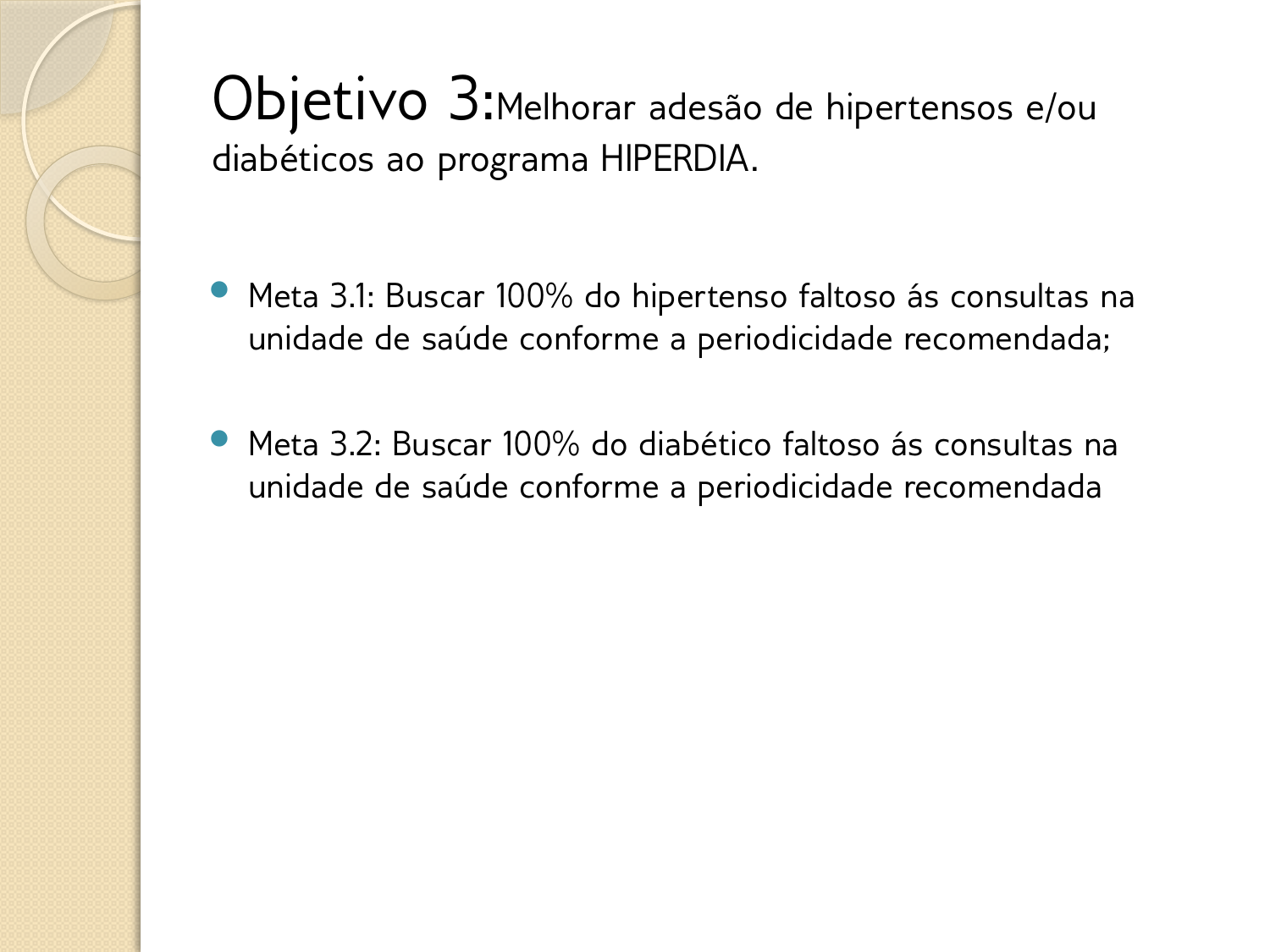

# Objetivo 3:Melhorar adesão de hipertensos e/ou diabéticos ao programa HIPERDIA.
Meta 3.1: Buscar 100% do hipertenso faltoso ás consultas na unidade de saúde conforme a periodicidade recomendada;

Meta 3.2: Buscar 100% do diabético faltoso ás consultas na unidade de saúde conforme a periodicidade recomendada